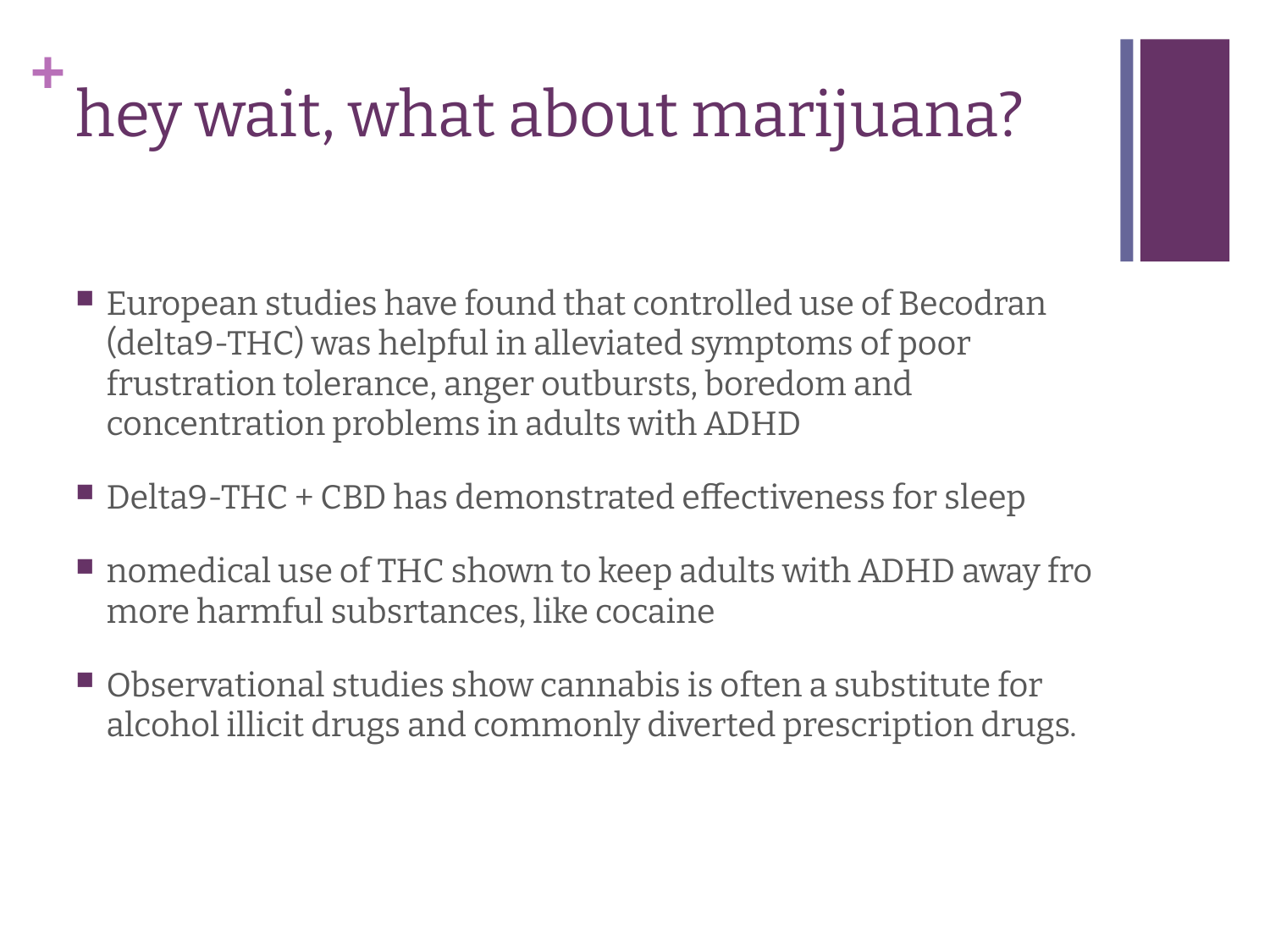

# hey wait, what about marijuana?
European studies have found that controlled use of Becodran (delta9-THC) was helpful in alleviated symptoms of poor frustration tolerance, anger outbursts, boredom and concentration problems in adults with ADHD
Delta9-THC + CBD has demonstrated effectiveness for sleep
nomedical use of THC shown to keep adults with ADHD away fro more harmful subsrtances, like cocaine
Observational studies show cannabis is often a substitute for alcohol illicit drugs and commonly diverted prescription drugs.